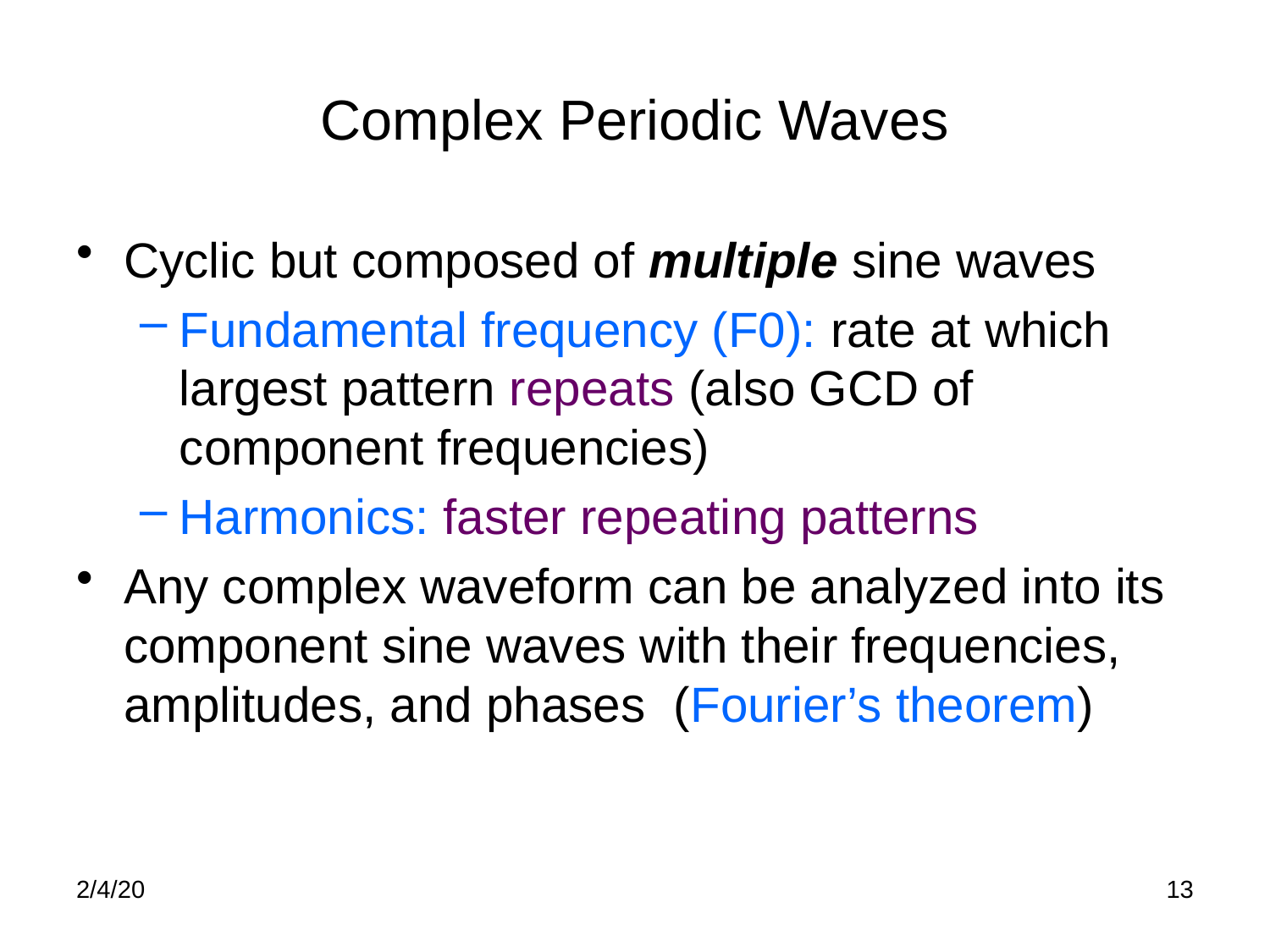

# Complex Periodic Waves
Cyclic but composed of multiple sine waves
Fundamental frequency (F0): rate at which largest pattern repeats (also GCD of component frequencies)
Harmonics: faster repeating patterns
Any complex waveform can be analyzed into its component sine waves with their frequencies, amplitudes, and phases  (Fourier’s theorem)
2/4/20
13